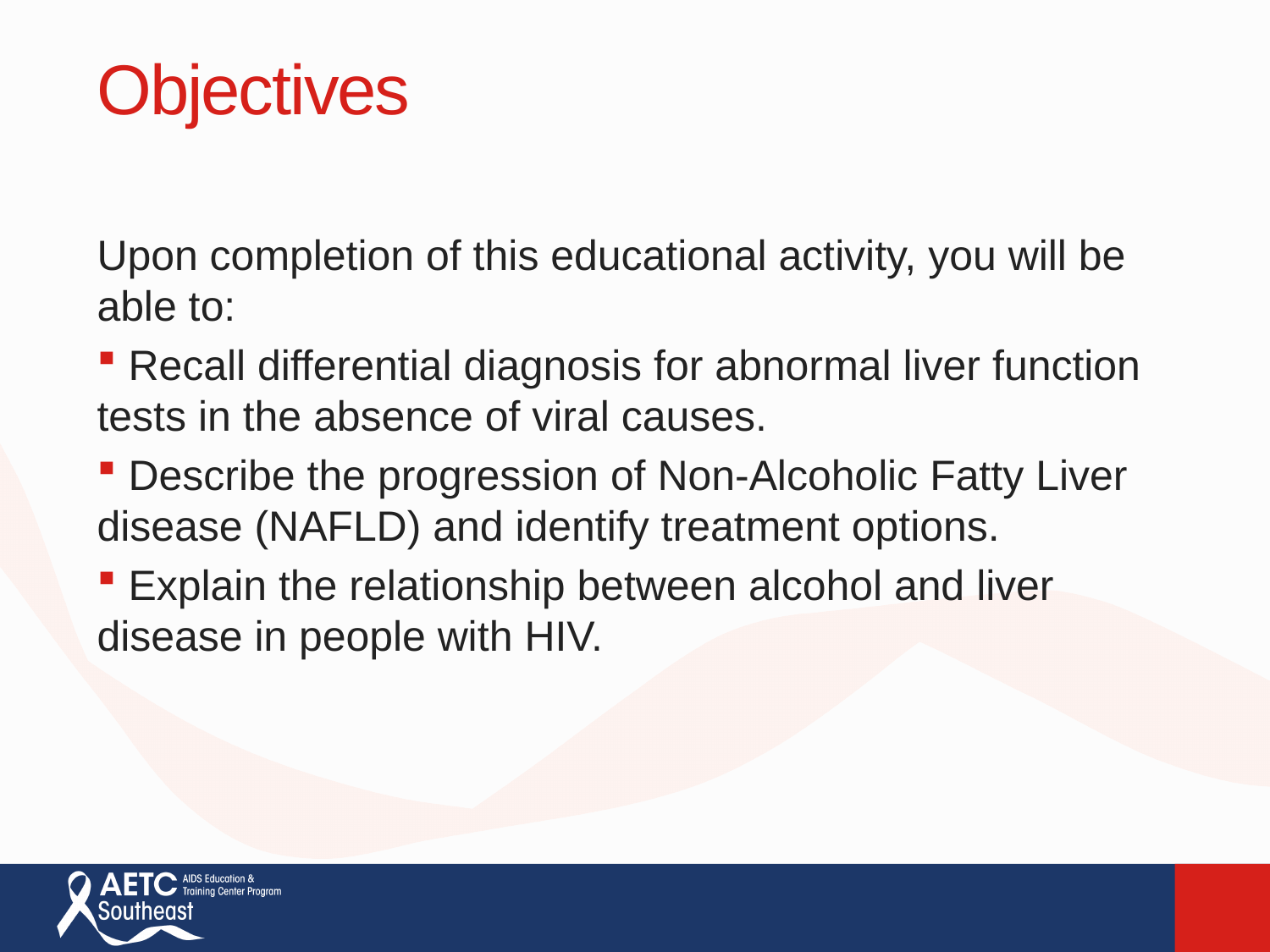

Objectives
Upon completion of this educational activity, you will be able to:
 Recall differential diagnosis for abnormal liver function tests in the absence of viral causes.
 Describe the progression of Non-Alcoholic Fatty Liver disease (NAFLD) and identify treatment options.
 Explain the relationship between alcohol and liver disease in people with HIV.